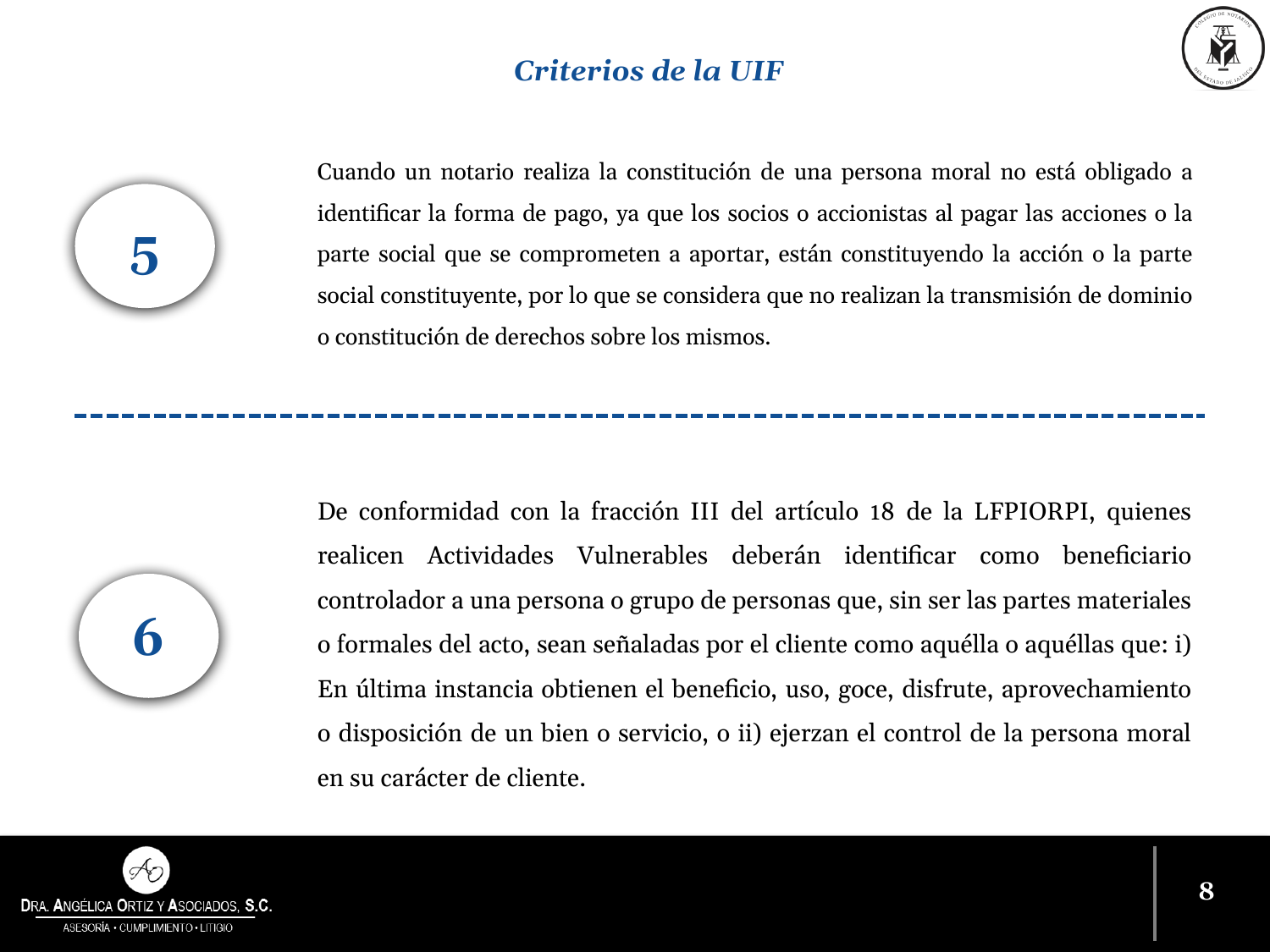

Criterios de la UIF
Cuando un notario realiza la constitución de una persona moral no está obligado a identificar la forma de pago, ya que los socios o accionistas al pagar las acciones o la parte social que se comprometen a aportar, están constituyendo la acción o la parte social constituyente, por lo que se considera que no realizan la transmisión de dominio o constitución de derechos sobre los mismos.
5
De conformidad con la fracción III del artículo 18 de la LFPIORPI, quienes realicen Actividades Vulnerables deberán identificar como beneficiario controlador a una persona o grupo de personas que, sin ser las partes materiales o formales del acto, sean señaladas por el cliente como aquélla o aquéllas que: i) En última instancia obtienen el beneficio, uso, goce, disfrute, aprovechamiento o disposición de un bien o servicio, o ii) ejerzan el control de la persona moral en su carácter de cliente.
6
8